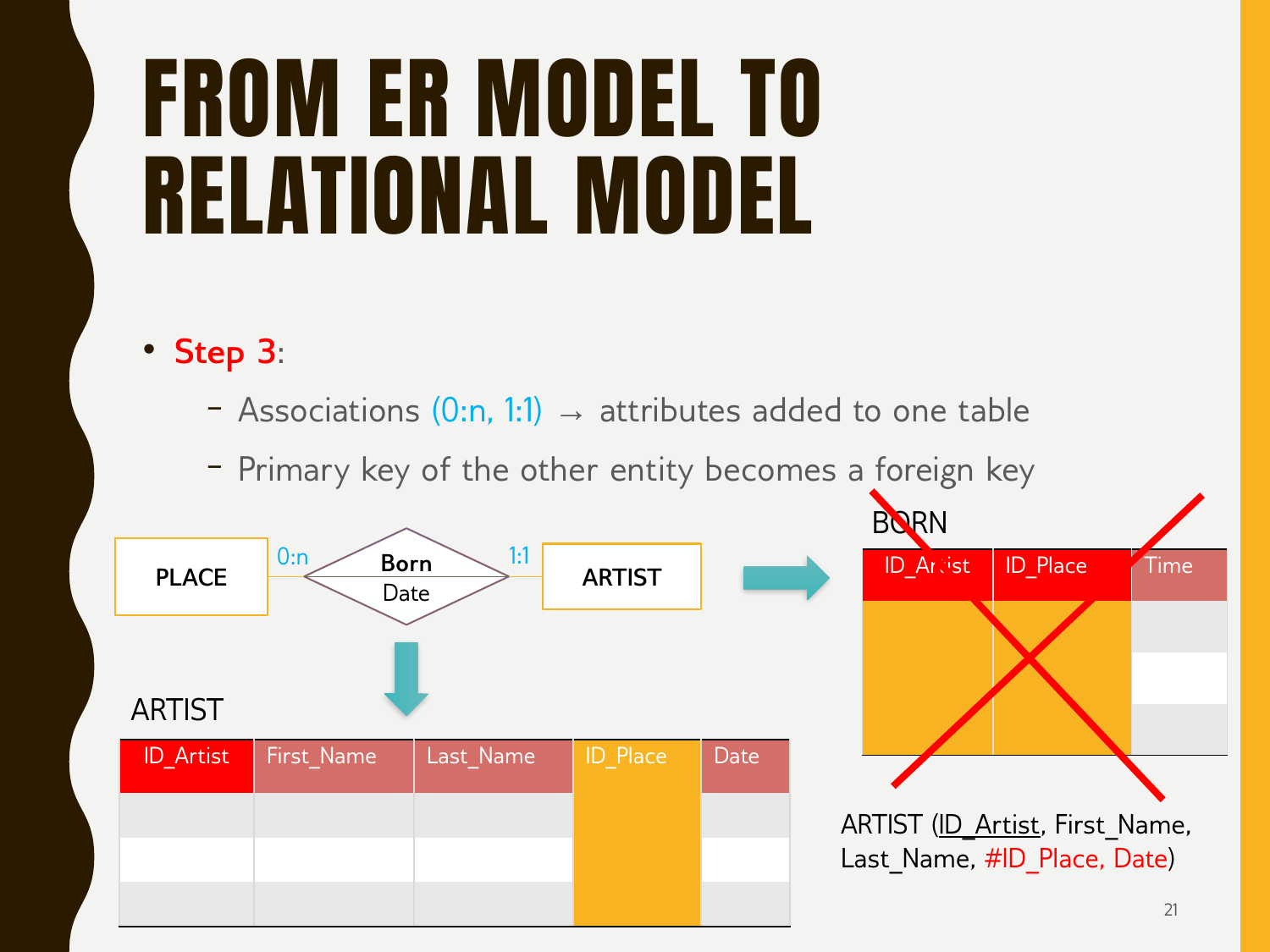

# From ER Model to Relational Model
Step 3:
Associations (0:n, 1:1) → attributes added to one table
Primary key of the other entity becomes a foreign key
BORN

Born
Date

1:1
0:n
PLACE
ARTIST
| ID\_Artist | ID\_Place | Time |
| --- | --- | --- |
|  |  |  |
|  |  |  |
|  |  |  |

ARTIST
| ID\_Artist | First\_Name | Last\_Name | ID\_Place | Date |
| --- | --- | --- | --- | --- |
|  |  |  |  |  |
|  |  |  |  |  |
|  |  |  |  |  |
ARTIST (ID_Artist, First_Name, Last_Name, #ID_Place, Date)
21